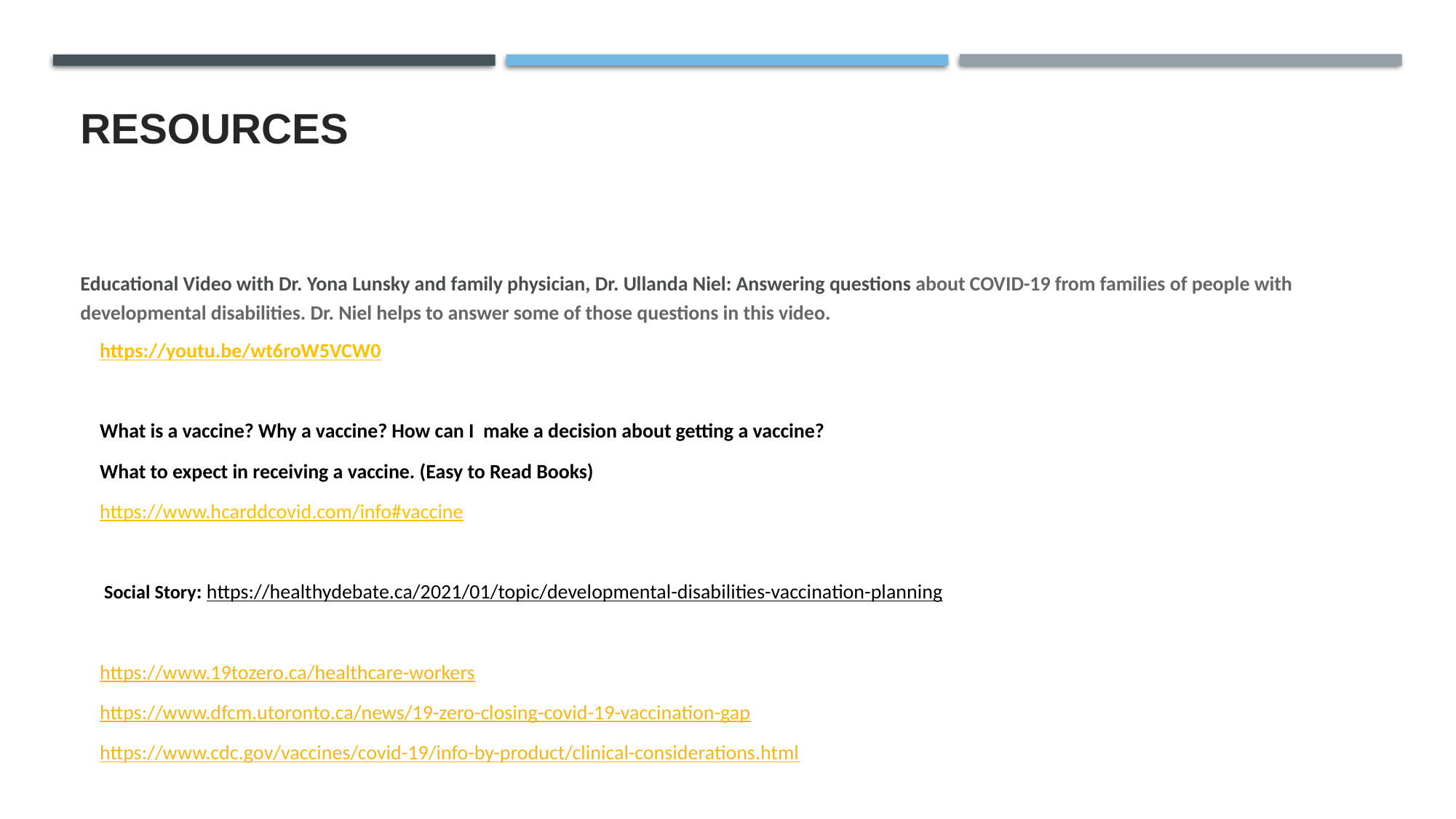

# Resources

Educational Video with Dr. Yona Lunsky and family physician, Dr. Ullanda Niel: Answering questions about COVID-19 from families of people with    developmental disabilities. Dr. Niel helps to answer some of those questions in this video.
https://youtu.be/wt6roW5VCW0

What is a vaccine? Why a vaccine? How can I  make a decision about getting a vaccine?
What to expect in receiving a vaccine. (Easy to Read Books)
https://www.hcarddcovid.com/info#vaccine

 Social Story: https://healthydebate.ca/2021/01/topic/developmental-disabilities-vaccination-planning

https://www.19tozero.ca/healthcare-workers
https://www.dfcm.utoronto.ca/news/19-zero-closing-covid-19-vaccination-gap
https://www.cdc.gov/vaccines/covid-19/info-by-product/clinical-considerations.html